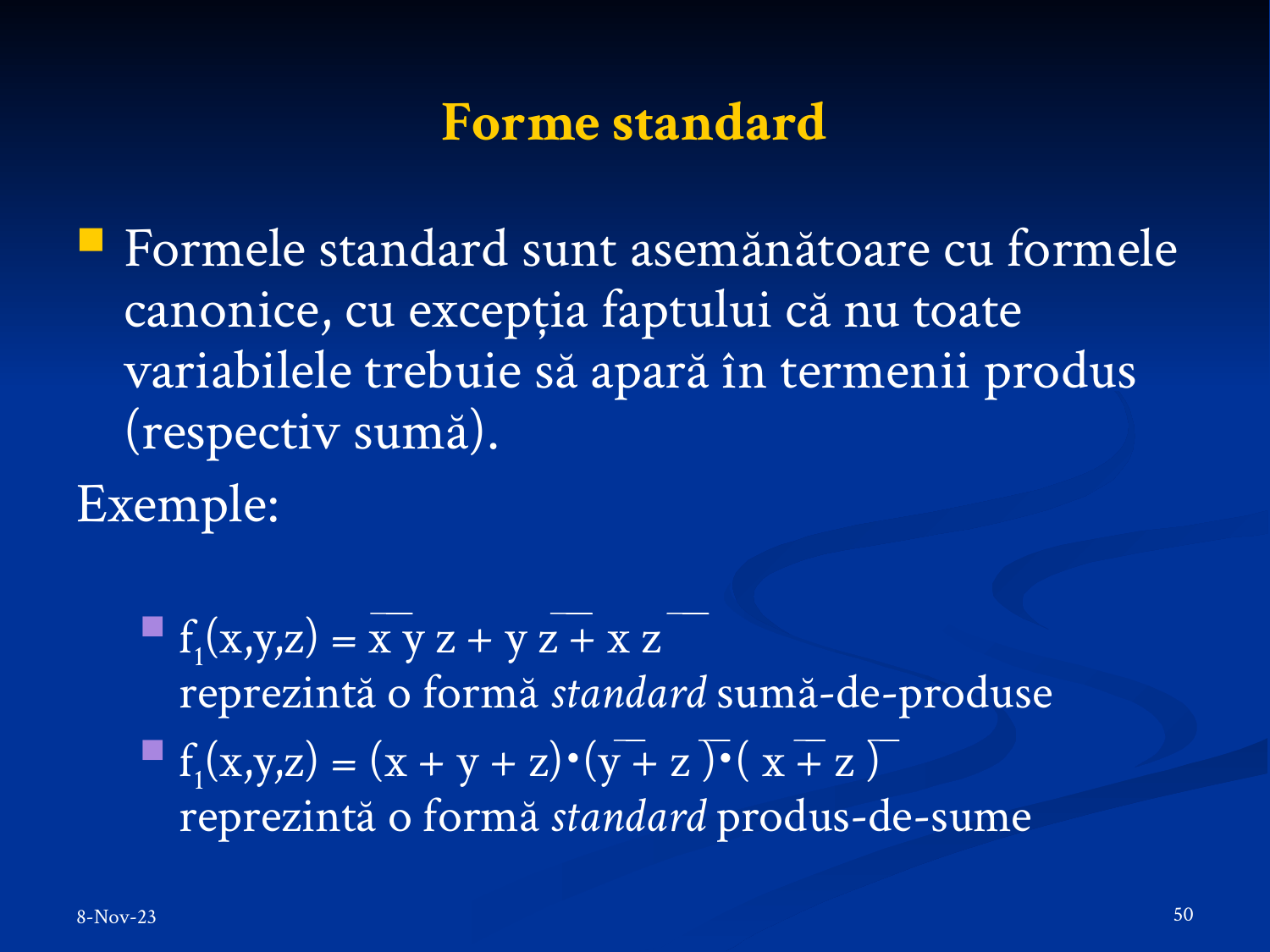

# Forme standard
Formele standard sunt asemănătoare cu formele canonice, cu excepţia faptului că nu toate variabilele trebuie să apară în termenii produs (respectiv sumă).
Exemple:
f1(x,y,z) = x y z + y z + x z
reprezintă o formă standard sumă-de-produse
f1(x,y,z) = (x + y + z)•(y + z )•( x + z )
reprezintă o formă standard produs-de-sume

  50
8-Nov-23